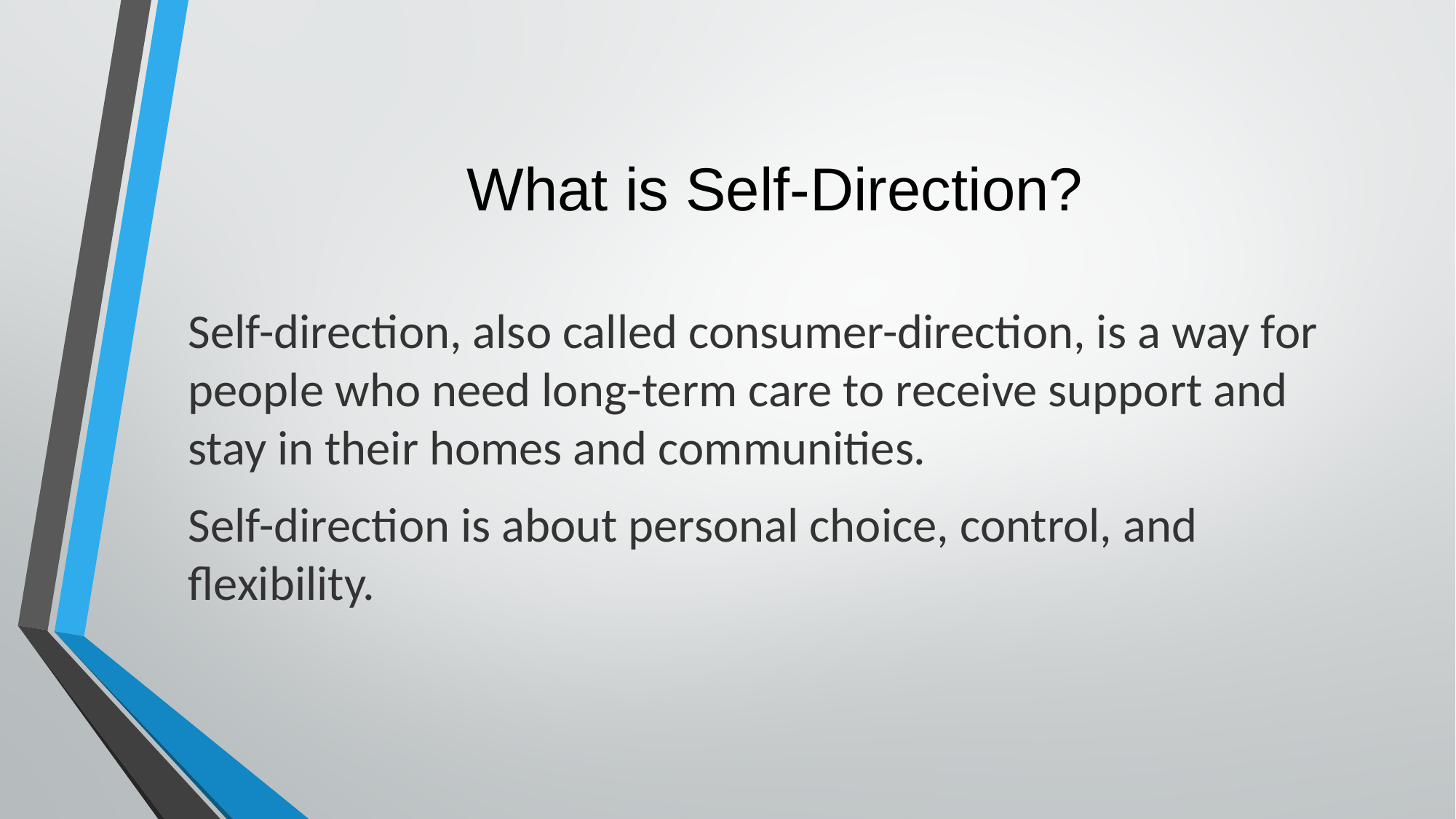

# What is Self-Direction?
Self-direction, also called consumer-direction, is a way for people who need long-term care to receive support and stay in their homes and communities.
Self-direction is about personal choice, control, and flexibility.